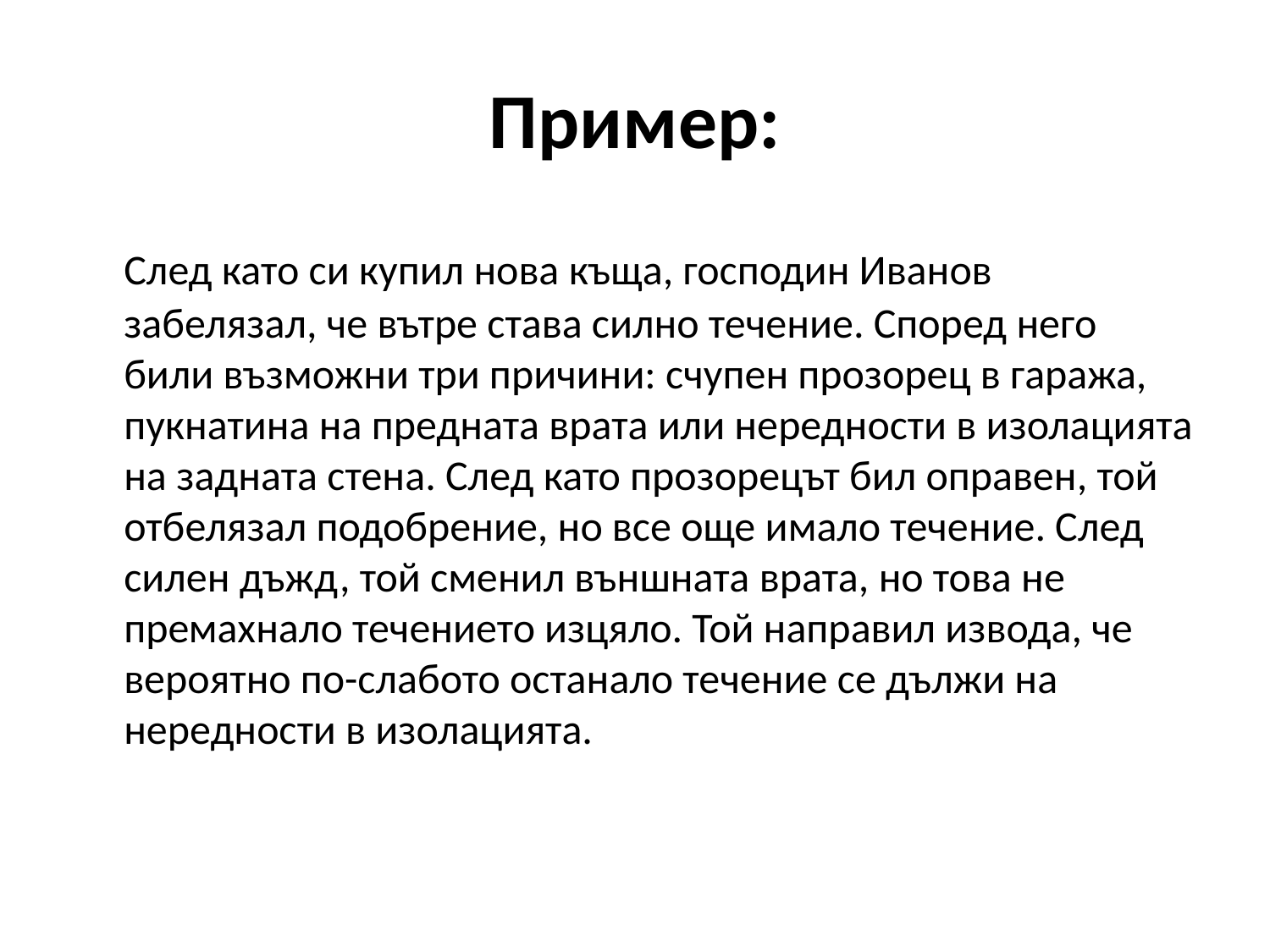

# Пример:
	След като си купил нова къща, господин Иванов забелязал, че вътре става силно течение. Според него били възможни три причини: счупен прозорец в гаража, пукнатина на предната врата или нередности в изолацията на задната стена. След като прозорецът бил оправен, той отбелязал подобрение, но все още имало течение. След силен дъжд, той сменил външната врата, но това не премахнало течението изцяло. Той направил извода, че вероятно по-слабото останало течение се дължи на нередности в изолацията.